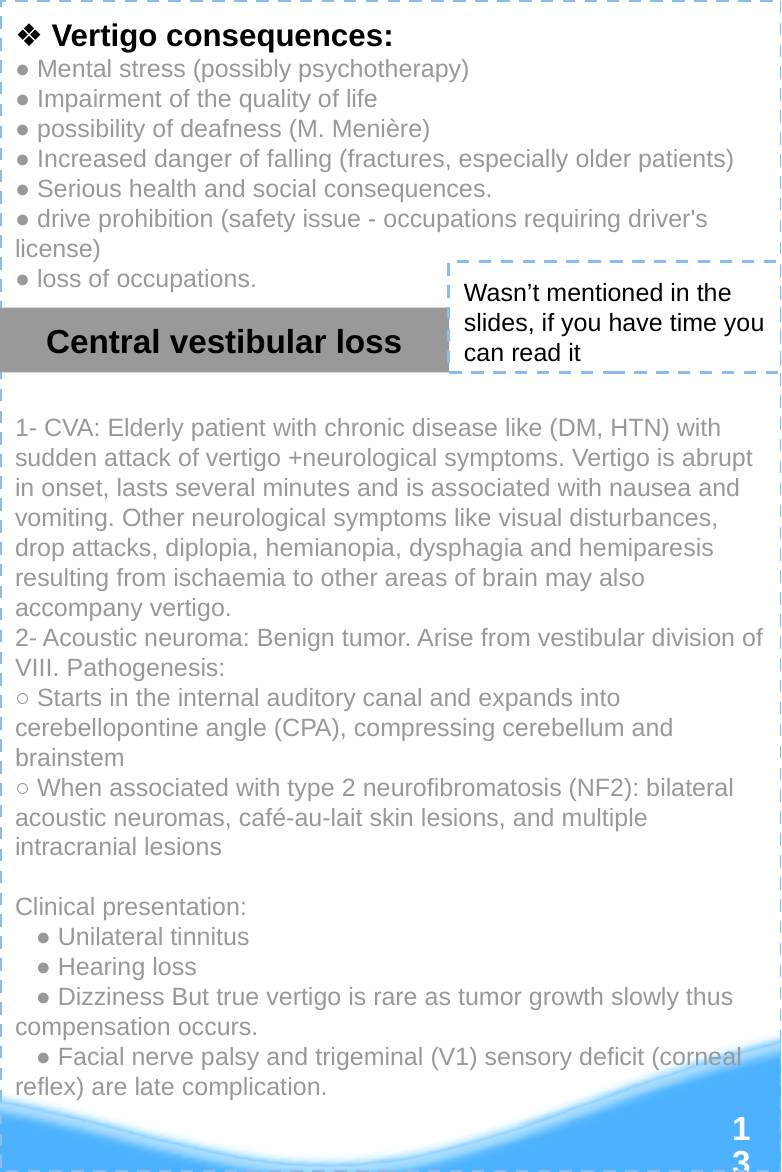

❖ Vertigo consequences:
● Mental stress (possibly psychotherapy)
● Impairment of the quality of life
● possibility of deafness (M. Menière)
● Increased danger of falling (fractures, especially older patients)
● Serious health and social consequences.
● drive prohibition (safety issue - occupations requiring driver's license)
● loss of occupations.

1- CVA: Elderly patient with chronic disease like (DM, HTN) with sudden attack of vertigo +neurological symptoms. Vertigo is abrupt in onset, lasts several minutes and is associated with nausea and vomiting. Other neurological symptoms like visual disturbances, drop attacks, diplopia, hemianopia, dysphagia and hemiparesis resulting from ischaemia to other areas of brain may also accompany vertigo.
2- Acoustic neuroma: Benign tumor. Arise from vestibular division of VIII. Pathogenesis:
○ Starts in the internal auditory canal and expands into cerebellopontine angle (CPA), compressing cerebellum and brainstem
○ When associated with type 2 neurofibromatosis (NF2): bilateral acoustic neuromas, café-au-lait skin lesions, and multiple intracranial lesions

Clinical presentation:
   ● Unilateral tinnitus
   ● Hearing loss
   ● Dizziness But true vertigo is rare as tumor growth slowly thus compensation occurs.
   ● Facial nerve palsy and trigeminal (V1) sensory deficit (corneal reflex) are late complication.
Wasn’t mentioned in the slides, if you have time you can read it
Central vestibular loss
13